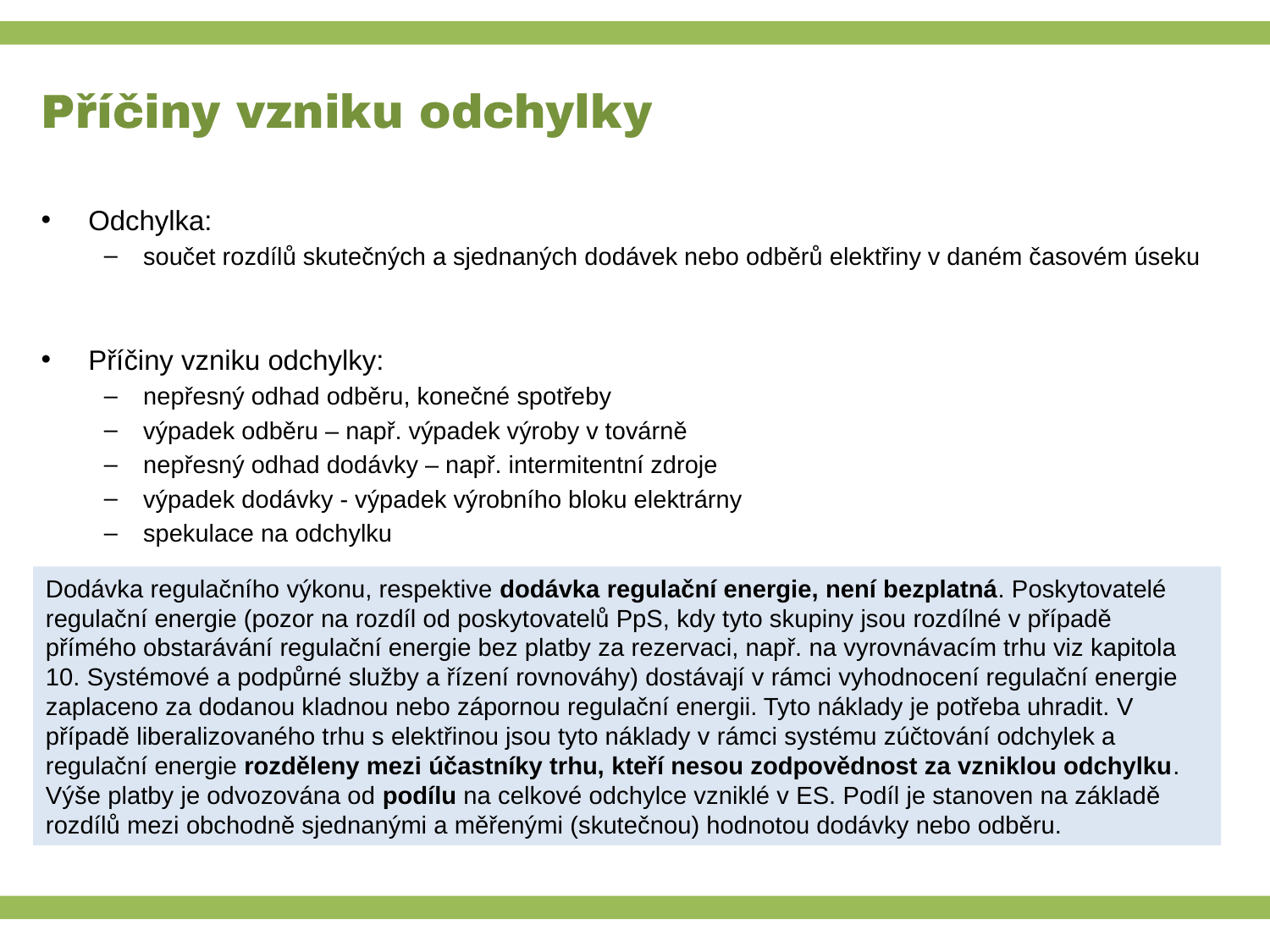

# Příčiny vzniku odchylky
Odchylka:
součet rozdílů skutečných a sjednaných dodávek nebo odběrů elektřiny v daném časovém úseku

Příčiny vzniku odchylky:
nepřesný odhad odběru, konečné spotřeby
výpadek odběru – např. výpadek výroby v továrně
nepřesný odhad dodávky – např. intermitentní zdroje
výpadek dodávky - výpadek výrobního bloku elektrárny
spekulace na odchylku

Dodávka regulačního výkonu, respektive dodávka regulační energie, není bezplatná. Poskytovatelé regulační energie (pozor na rozdíl od poskytovatelů PpS, kdy tyto skupiny jsou rozdílné v případě přímého obstarávání regulační energie bez platby za rezervaci, např. na vyrovnávacím trhu viz kapitola 10. Systémové a podpůrné služby a řízení rovnováhy) dostávají v rámci vyhodnocení regulační energie zaplaceno za dodanou kladnou nebo zápornou regulační energii. Tyto náklady je potřeba uhradit. V případě liberalizovaného trhu s elektřinou jsou tyto náklady v rámci systému zúčtování odchylek a regulační energie rozděleny mezi účastníky trhu, kteří nesou zodpovědnost za vzniklou odchylku. Výše platby je odvozována od podílu na celkové odchylce vzniklé v ES. Podíl je stanoven na základě rozdílů mezi obchodně sjednanými a měřenými (skutečnou) hodnotou dodávky nebo odběru.